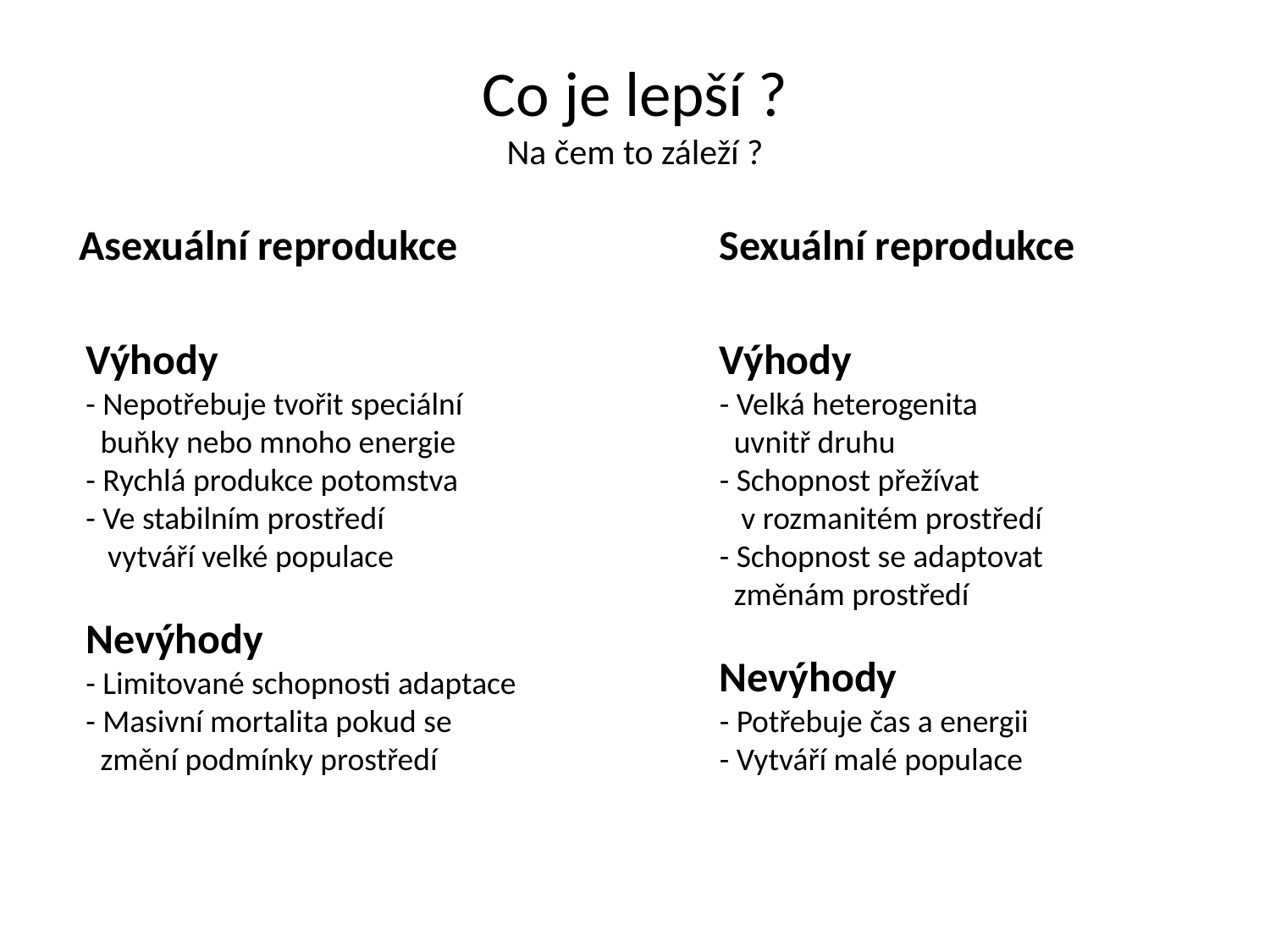

# Co je lepší ? Na čem to záleží ?
Asexuální reprodukce
Sexuální reprodukce
Výhody
- Nepotřebuje tvořit speciální
  buňky nebo mnoho energie
- Rychlá produkce potomstva
- Ve stabilním prostředí
   vytváří velké populace

Nevýhody
- Limitované schopnosti adaptace
- Masivní mortalita pokud se
  změní podmínky prostředí

Výhody
- Velká heterogenita
  uvnitř druhu
- Schopnost přežívat
   v rozmanitém prostředí
- Schopnost se adaptovat
  změnám prostředí

Nevýhody
- Potřebuje čas a energii
- Vytváří malé populace